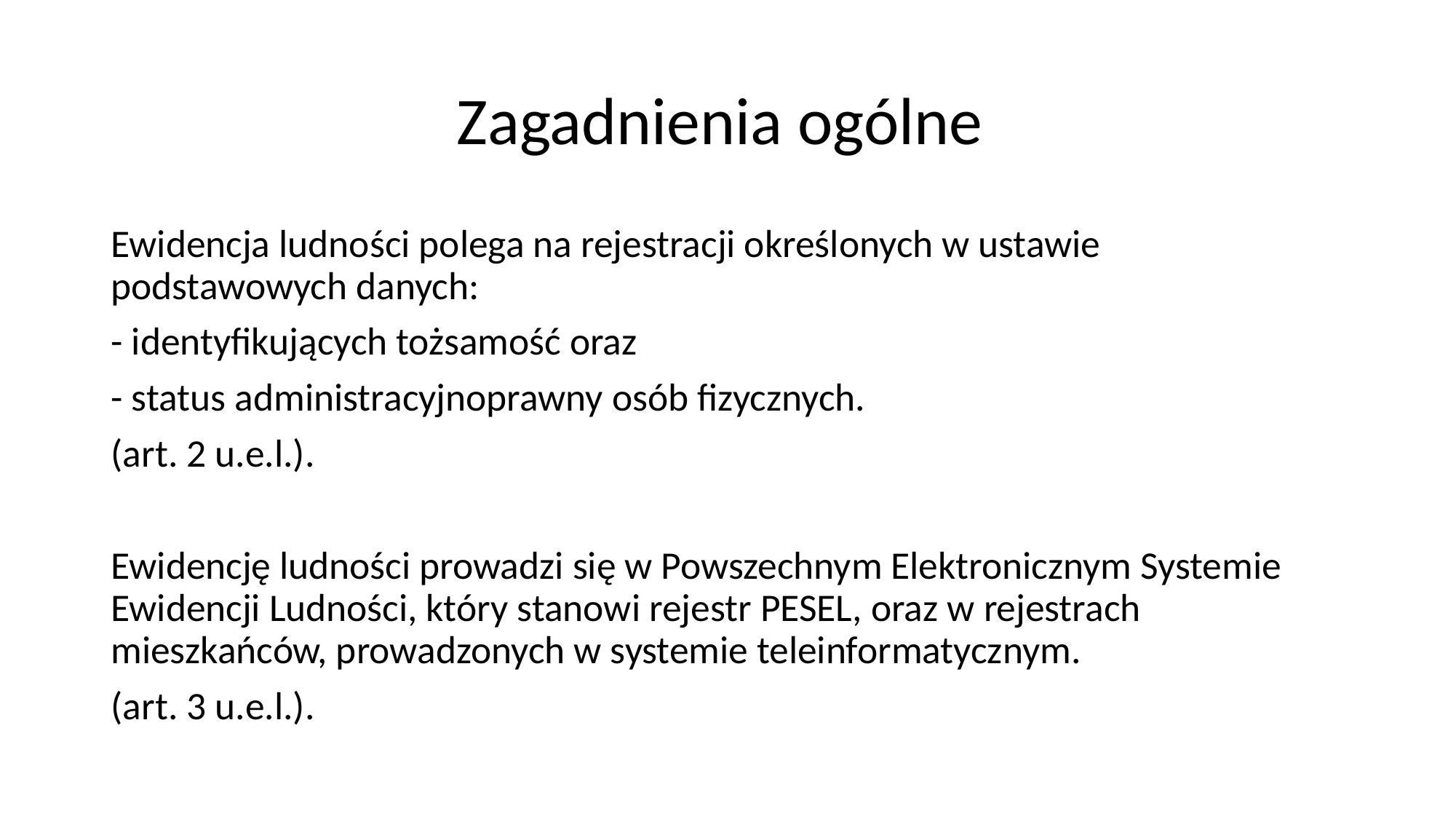

# Zagadnienia ogólne
Ewidencja ludności polega na rejestracji określonych w ustawie podstawowych danych:
- identyfikujących tożsamość oraz
- status administracyjnoprawny osób fizycznych.
(art. 2 u.e.l.).

Ewidencję ludności prowadzi się w Powszechnym Elektronicznym Systemie Ewidencji Ludności, który stanowi rejestr PESEL, oraz w rejestrach mieszkańców, prowadzonych w systemie teleinformatycznym.
(art. 3 u.e.l.).